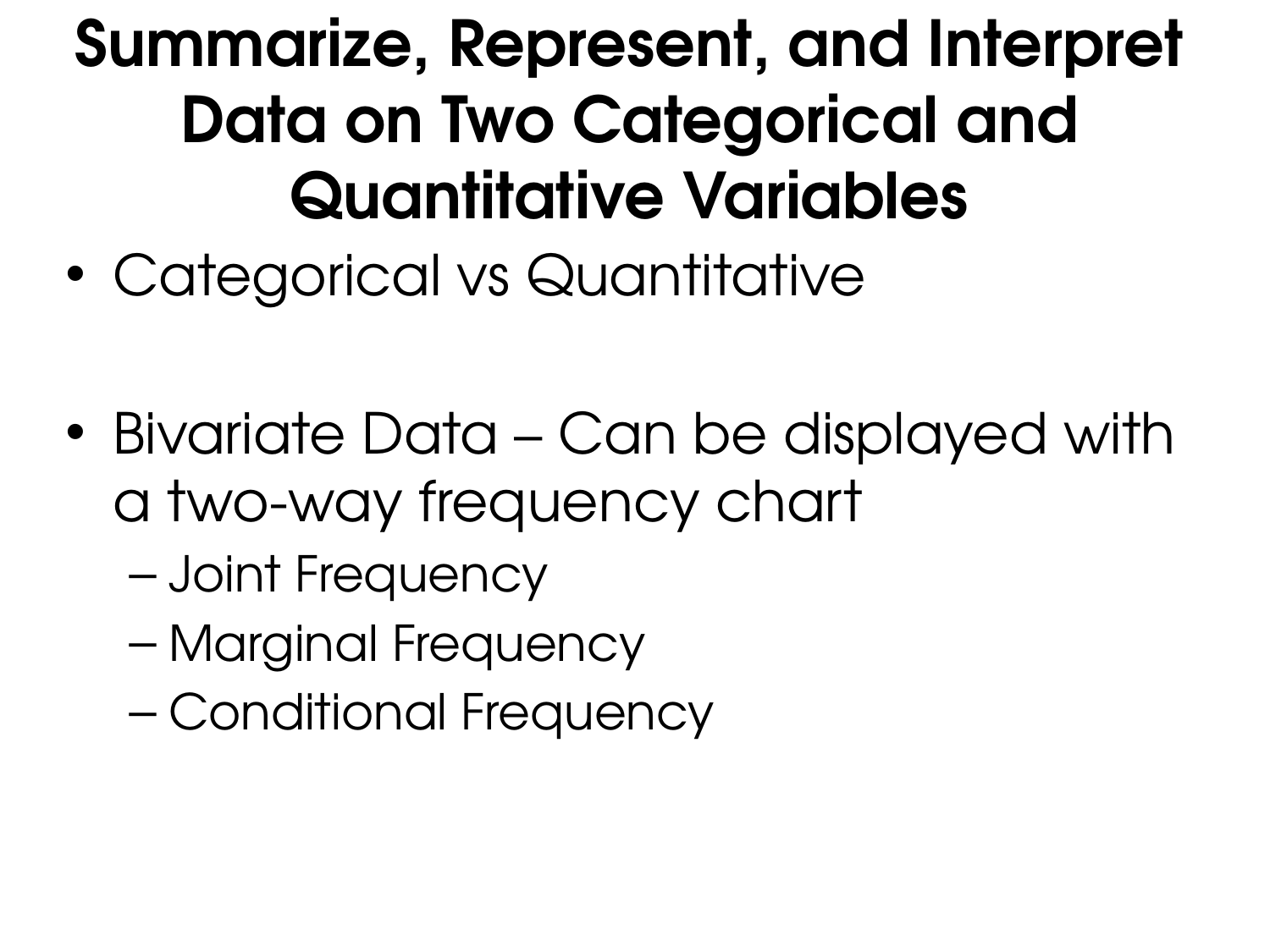

# Summarize, Represent, and Interpret Data on Two Categorical and Quantitative Variables
Categorical vs Quantitative

Bivariate Data – Can be displayed with a two-way frequency chart
Joint Frequency
Marginal Frequency
Conditional Frequency